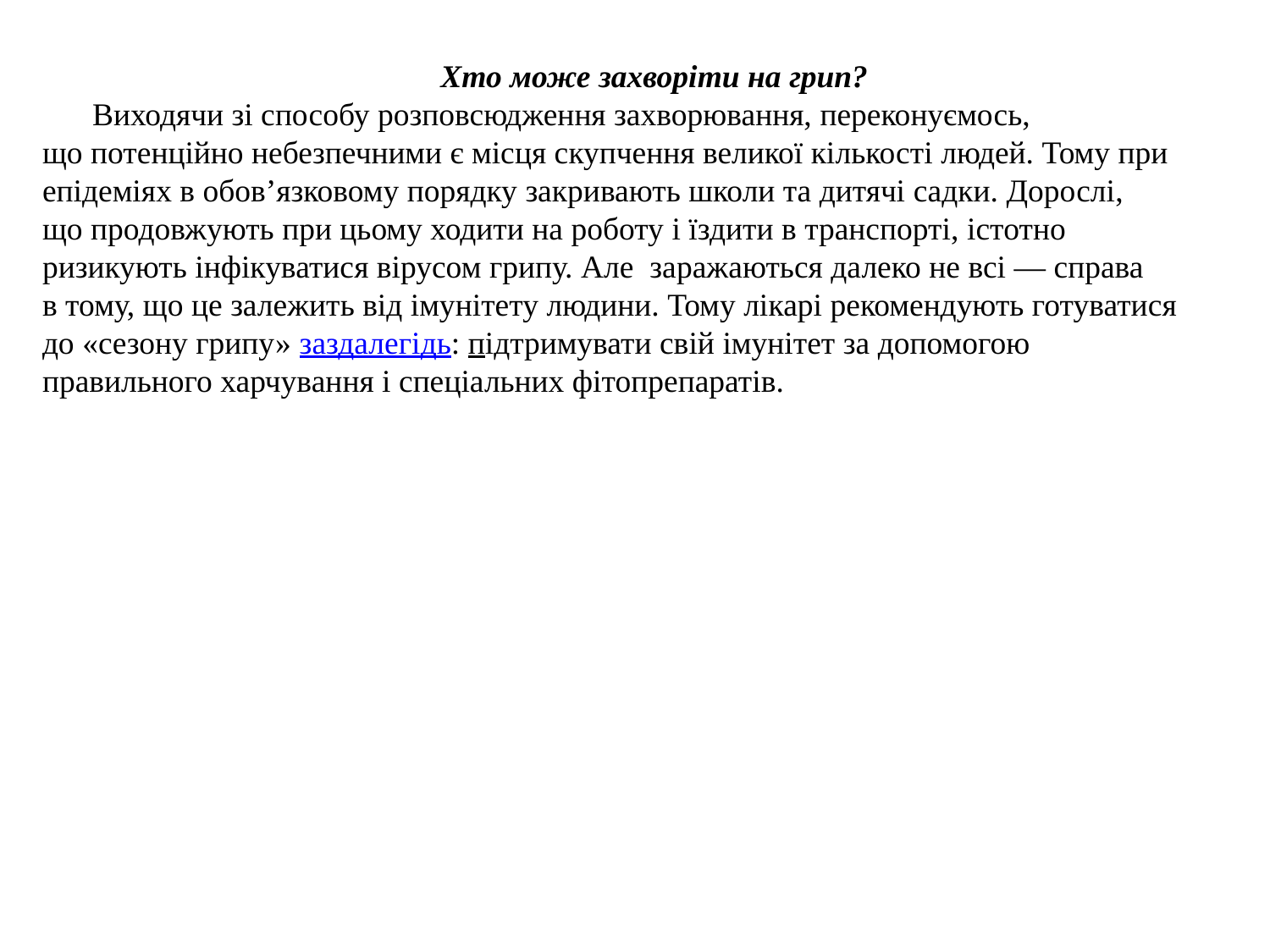

Хто може захворіти на грип?
Виходячи зі способу розповсюдження захворювання, переконуємось, що потенційно небезпечними є місця скупчення великої кількості людей. Тому при епідеміях в обов’язковому порядку закривають школи та дитячі садки. Дорослі, що продовжують при цьому ходити на роботу і їздити в транспорті, істотно ризикують інфікуватися вірусом грипу. Але  заражаються далеко не всі — справа в тому, що це залежить від імунітету людини. Тому лікарі рекомендують готуватися до «сезону грипу» заздалегідь: підтримувати свій імунітет за допомогою правильного харчування і спеціальних фітопрепаратів.